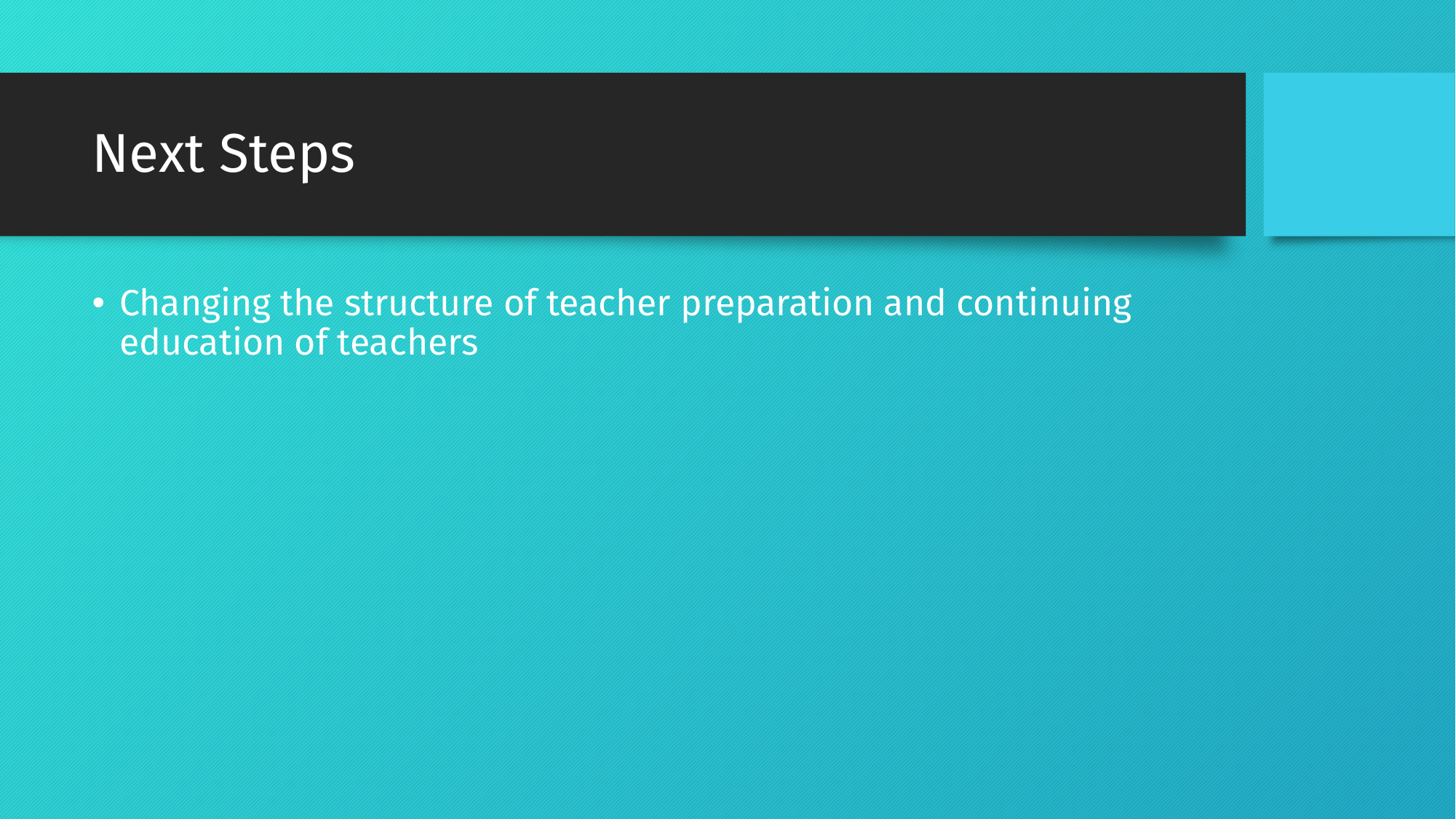

# Next Steps
Changing the structure of teacher preparation and continuing education of teachers